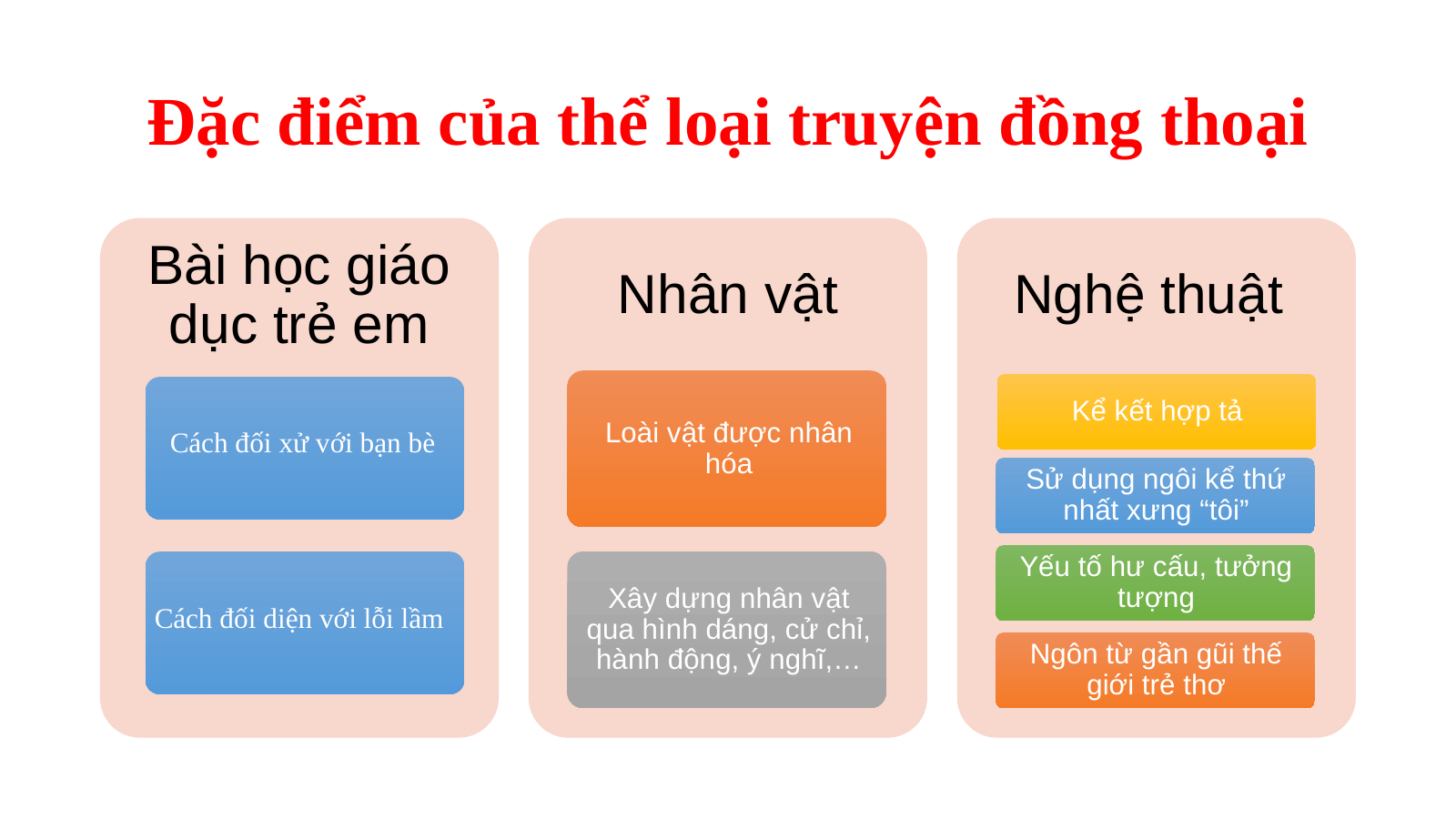

# Đặc điểm của thể loại truyện đồng thoại
Bài học giáo dục trẻ em
Nhân vật
Loài vật được nhân hóa
Xây dựng nhân vật qua hình dáng, cử chỉ, hành động, ý nghĩ,…
Nghệ thuật
Kể kết hợp tả
Sử dụng ngôi kể thứ nhất xưng “tôi”
Yếu tố hư cấu, tưởng tượng
Ngôn từ gần gũi thế giới trẻ thơ

Cách đối xử với bạn bè

Cách đối diện với lỗi lầm